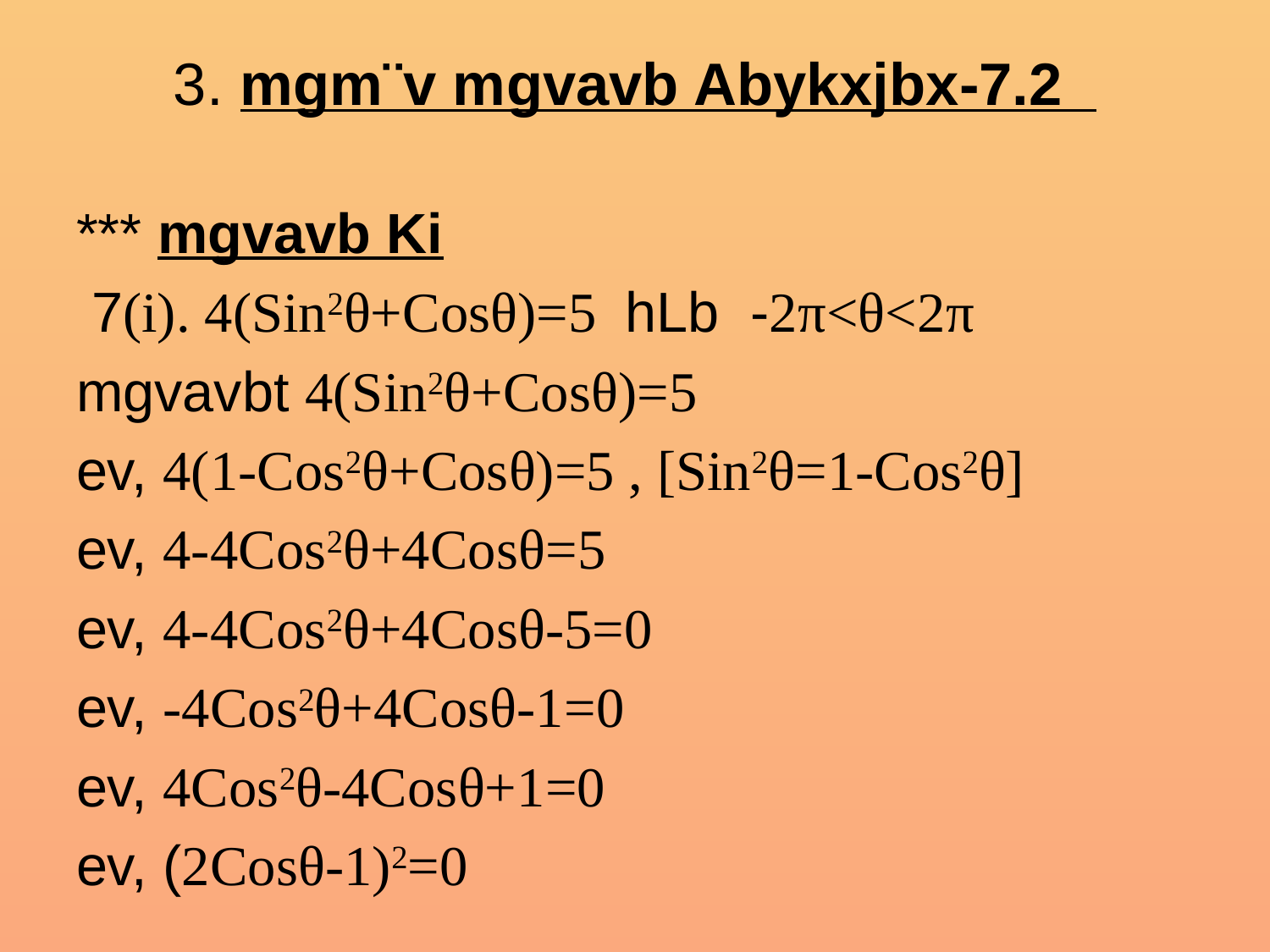

# 3. mgm¨v mgvavb Abykxjbx-7.2
*** mgvavb Ki
 7(i). 4(Sin2θ+Cosθ)=5  hLb  -2π<θ<2π
mgvavbt 4(Sin2θ+Cosθ)=5
ev, 4(1-Cos2θ+Cosθ)=5 , [Sin2θ=1-Cos2θ]
ev, 4-4Cos2θ+4Cosθ=5
ev, 4-4Cos2θ+4Cosθ-5=0
ev, -4Cos2θ+4Cosθ-1=0
ev, 4Cos2θ-4Cosθ+1=0
ev, (2Cosθ-1)2=0